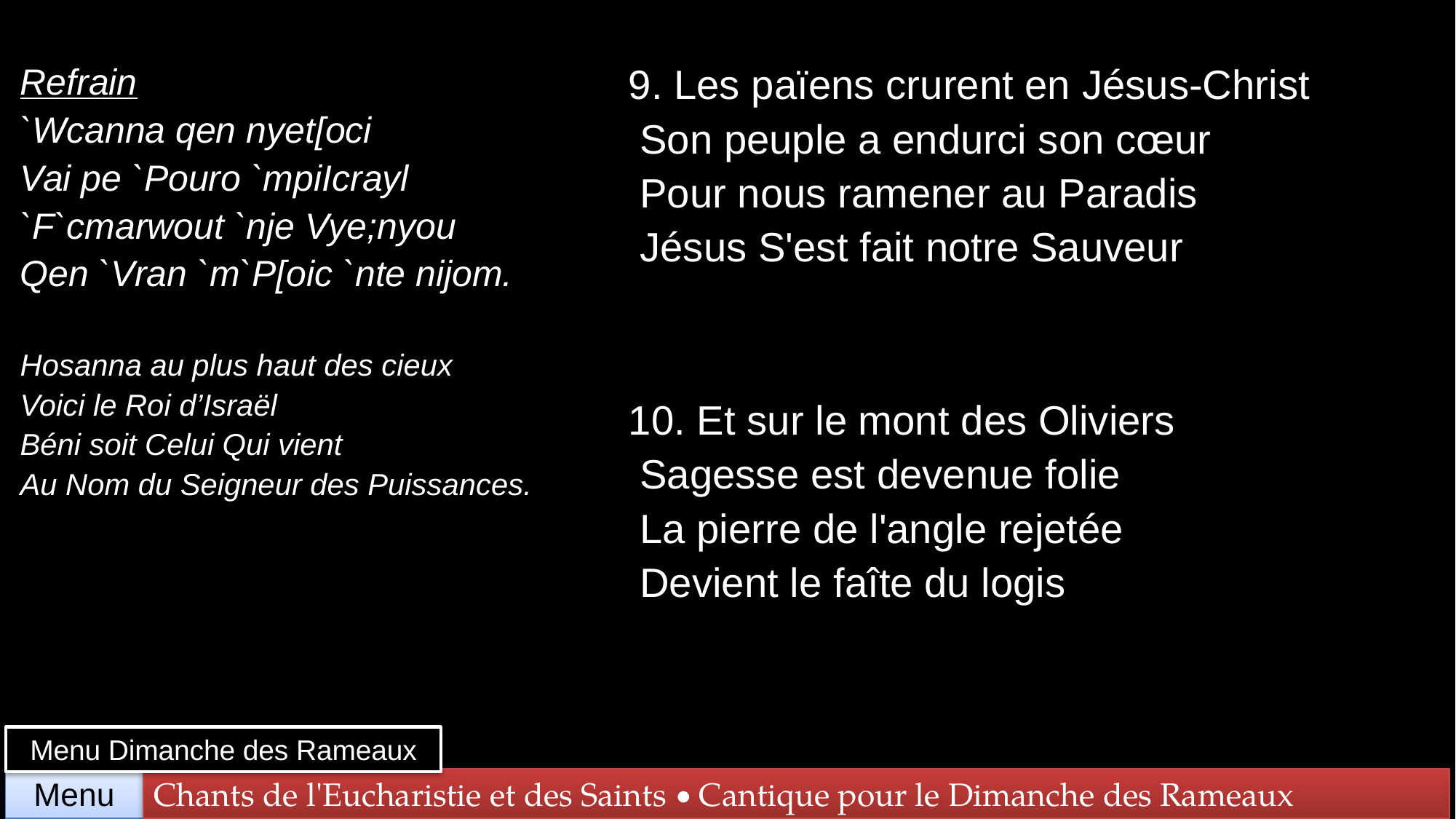

| Refrain `Wcanna qen nyet[oci Vai pe `Pouro `mpiIcrayl `F`cmarwout `nje Vye;nyou Qen `Vran `m`P[oic `nte nijom. Hosanna au plus haut des cieux Voici le Roi d’Israël Béni soit Celui Qui vient Au Nom du Seigneur des Puissances. | 9. Les païens crurent en Jésus-Christ Son peuple a endurci son cœur Pour nous ramener au Paradis Jésus S'est fait notre Sauveur |
| --- | --- |
|  | 10. Et sur le mont des Oliviers Sagesse est devenue folie La pierre de l'angle rejetée Devient le faîte du logis |

Menu Dimanche des Rameaux
Chants de l'Eucharistie et des Saints • Cantique pour le Dimanche des Rameaux
Menu